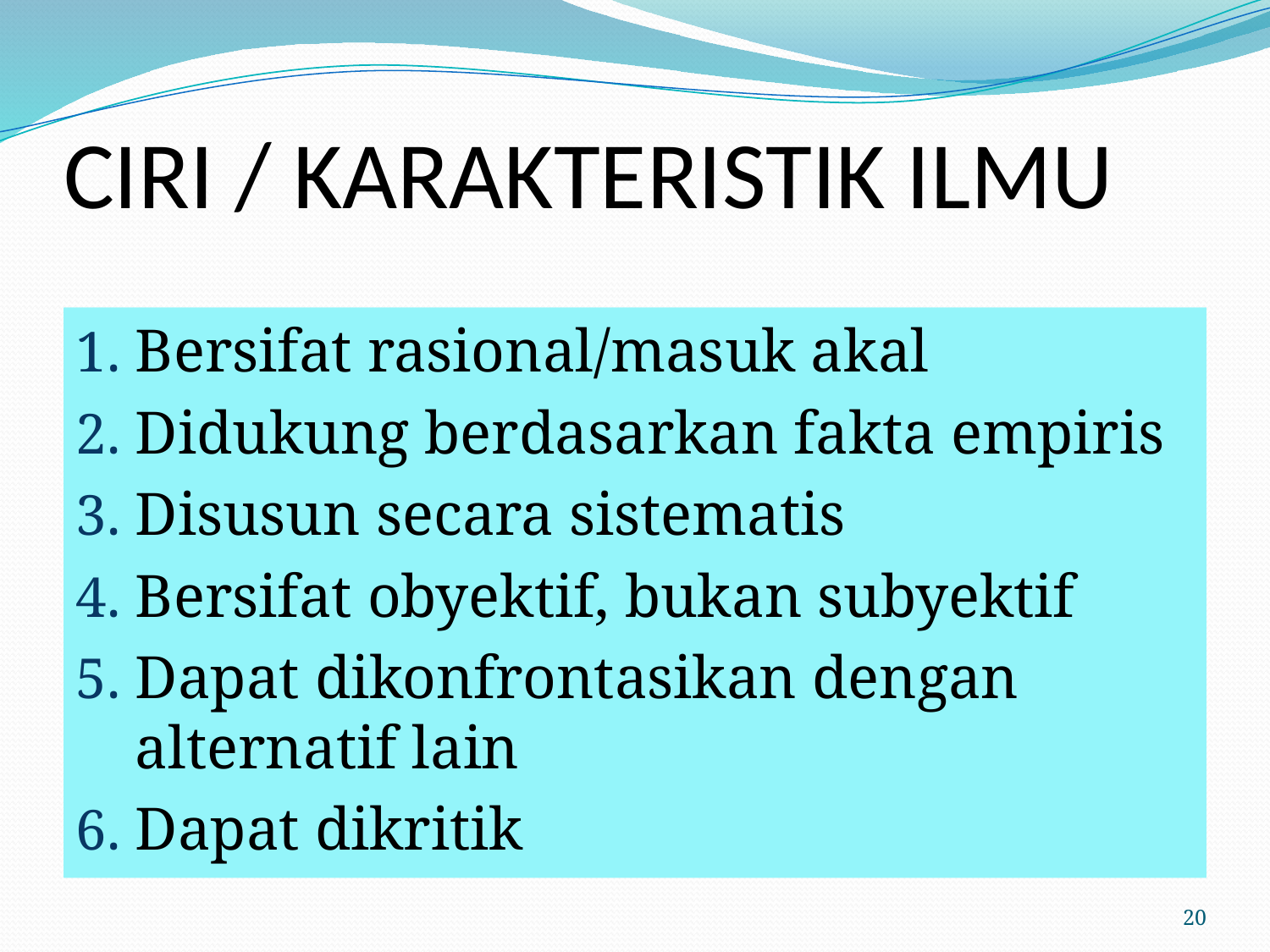

# CIRI / KARAKTERISTIK ILMU
Bersifat rasional/masuk akal
Didukung berdasarkan fakta empiris
Disusun secara sistematis
Bersifat obyektif, bukan subyektif
Dapat dikonfrontasikan dengan alternatif lain
Dapat dikritik
20